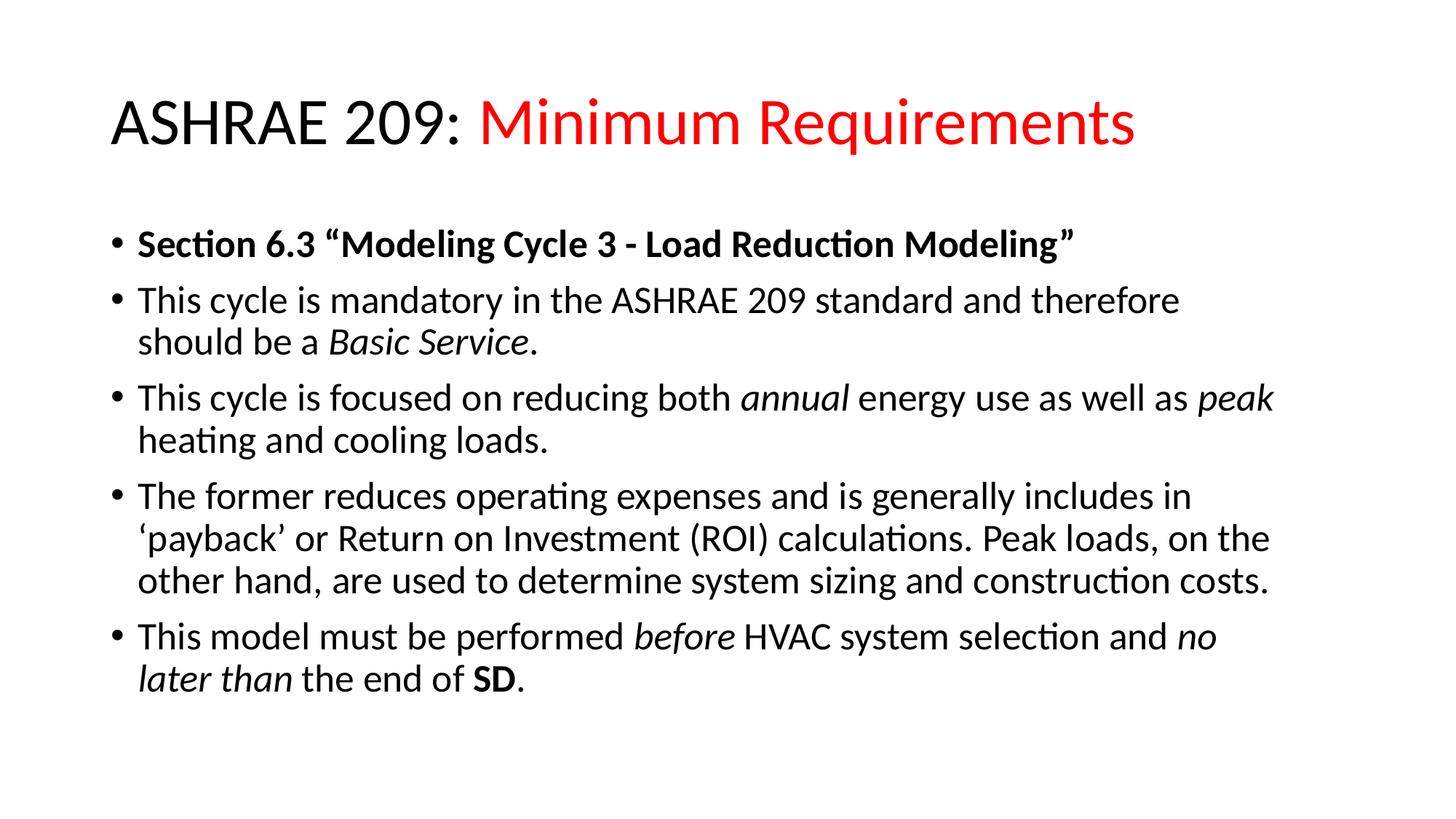

# ASHRAE 209: Minimum Requirements
Section 6.3 “Modeling Cycle 3 - Load Reduction Modeling”
This cycle is mandatory in the ASHRAE 209 standard and therefore should be a Basic Service.
This cycle is focused on reducing both annual energy use as well as peak heating and cooling loads.
The former reduces operating expenses and is generally includes in ‘payback’ or Return on Investment (ROI) calculations. Peak loads, on the other hand, are used to determine system sizing and construction costs.
This model must be performed before HVAC system selection and no later than the end of SD.